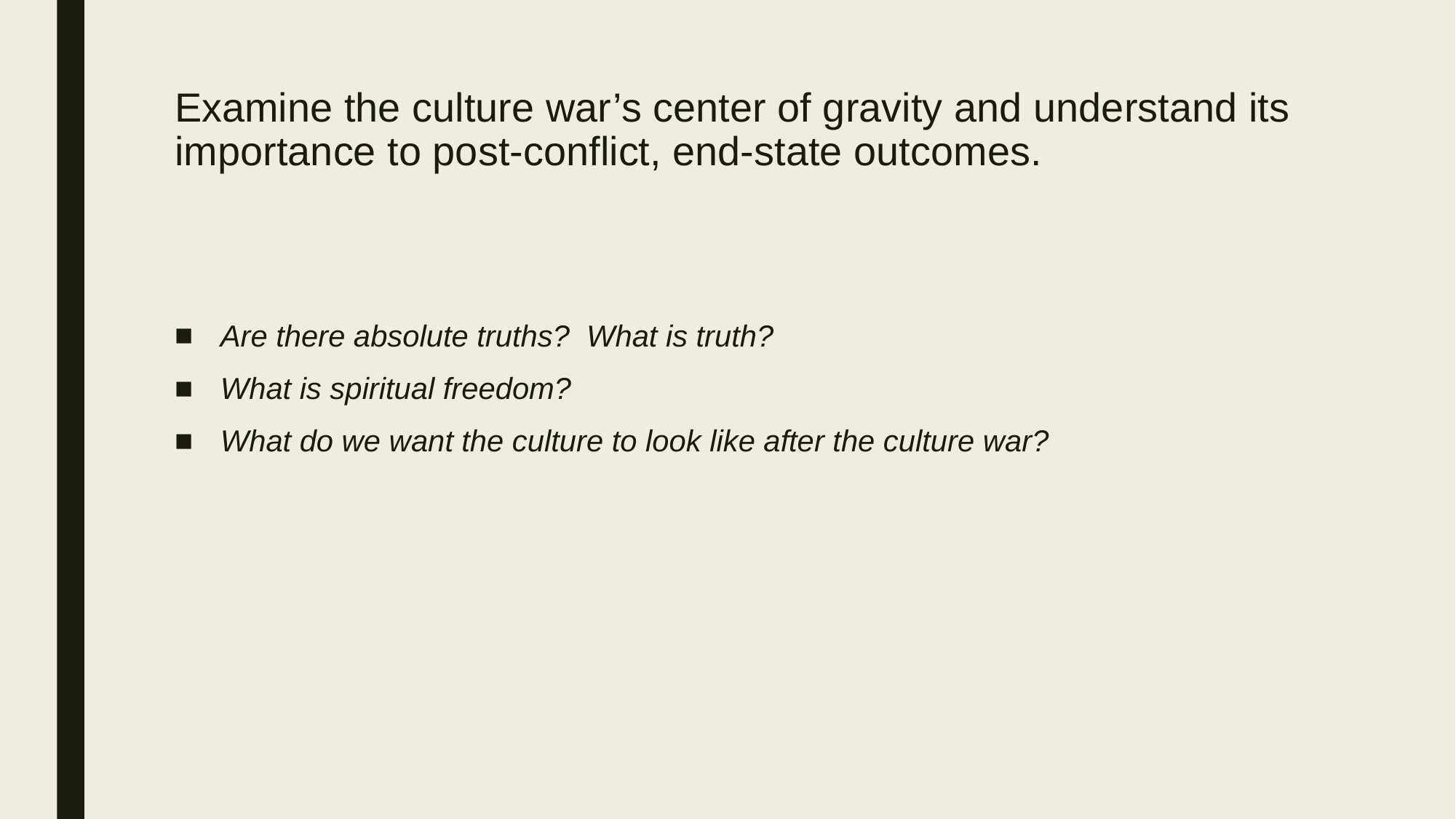

# Examine the culture war’s center of gravity and understand its importance to post-conflict, end-state outcomes.
Are there absolute truths?  What is truth?
What is spiritual freedom?
What do we want the culture to look like after the culture war?